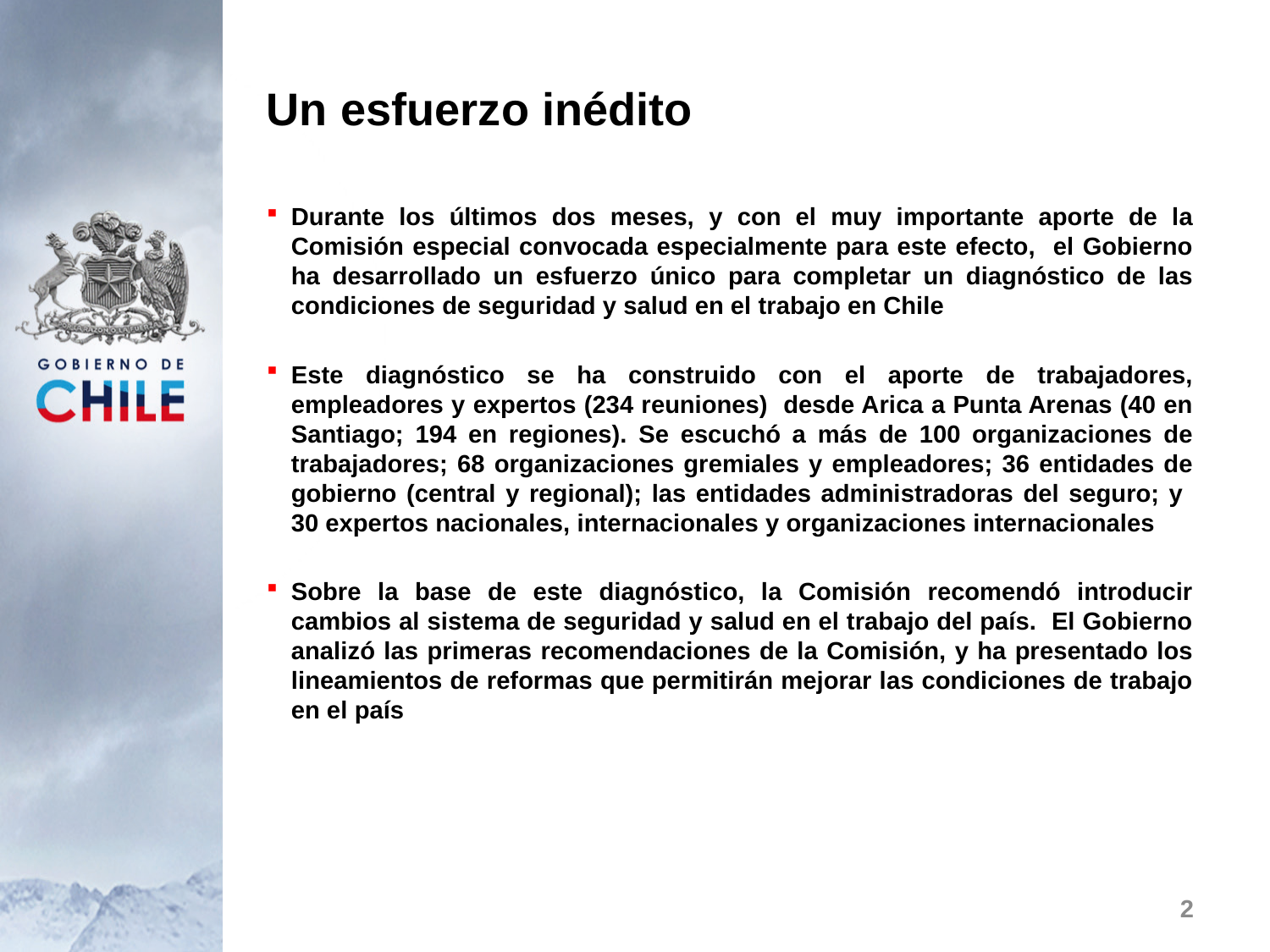

# Un esfuerzo inédito
Durante los últimos dos meses, y con el muy importante aporte de la Comisión especial convocada especialmente para este efecto,  el Gobierno ha desarrollado un esfuerzo único para completar un diagnóstico de las condiciones de seguridad y salud en el trabajo en Chile

Este diagnóstico se ha construido con el aporte de trabajadores, empleadores y expertos (234 reuniones)  desde Arica a Punta Arenas (40 en Santiago; 194 en regiones). Se escuchó a más de 100 organizaciones de trabajadores; 68 organizaciones gremiales y empleadores; 36 entidades de gobierno (central y regional); las entidades administradoras del seguro; y  30 expertos nacionales, internacionales y organizaciones internacionales

Sobre la base de este diagnóstico, la Comisión recomendó introducir cambios al sistema de seguridad y salud en el trabajo del país.  El Gobierno analizó las primeras recomendaciones de la Comisión, y ha presentado los lineamientos de reformas que permitirán mejorar las condiciones de trabajo en el país

2